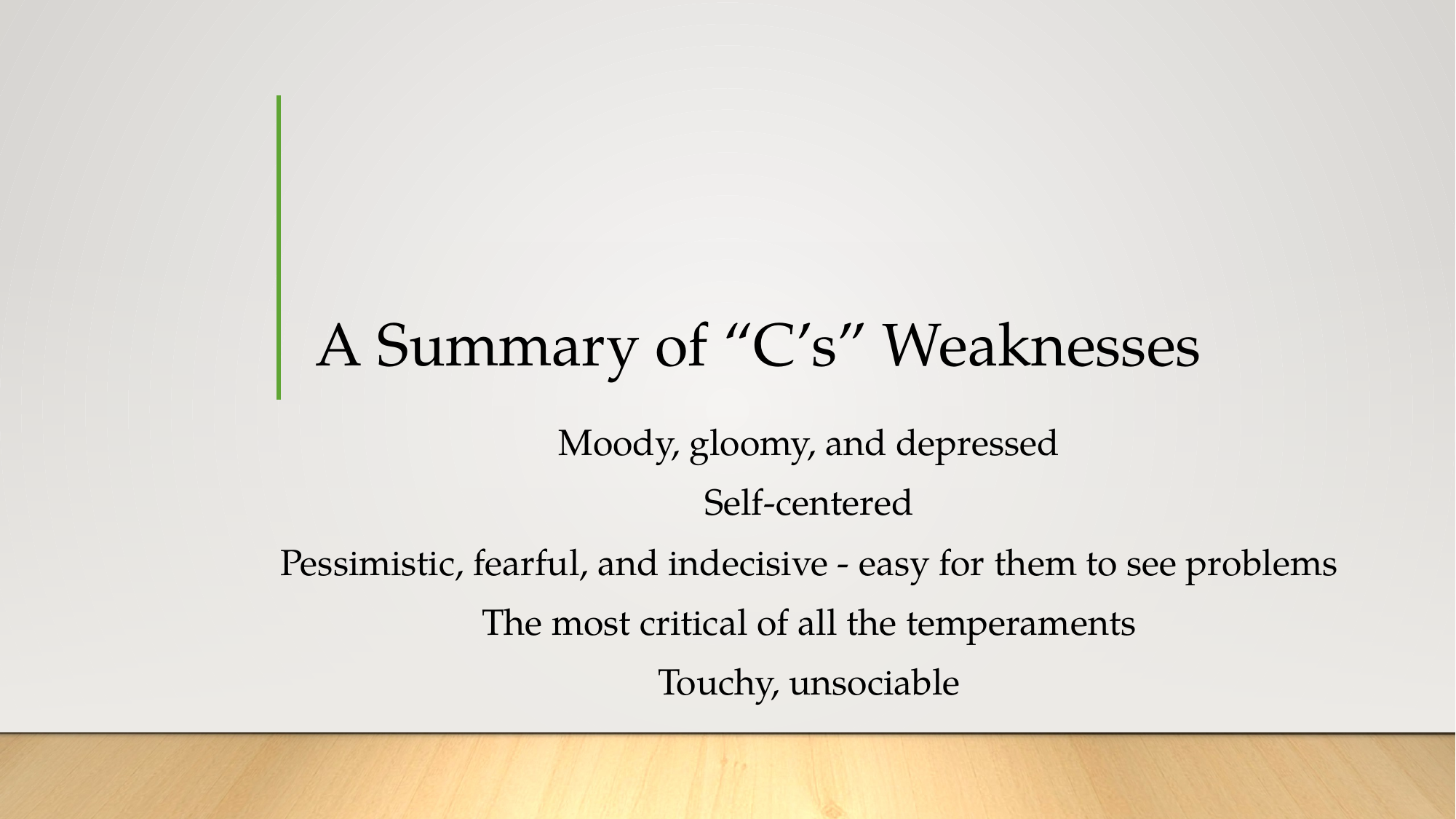

# A Summary of “C’s” Weaknesses
Moody, gloomy, and depressed
Self-centered
Pessimistic, fearful, and indecisive - easy for them to see problems
The most critical of all the temperaments
Touchy, unsociable